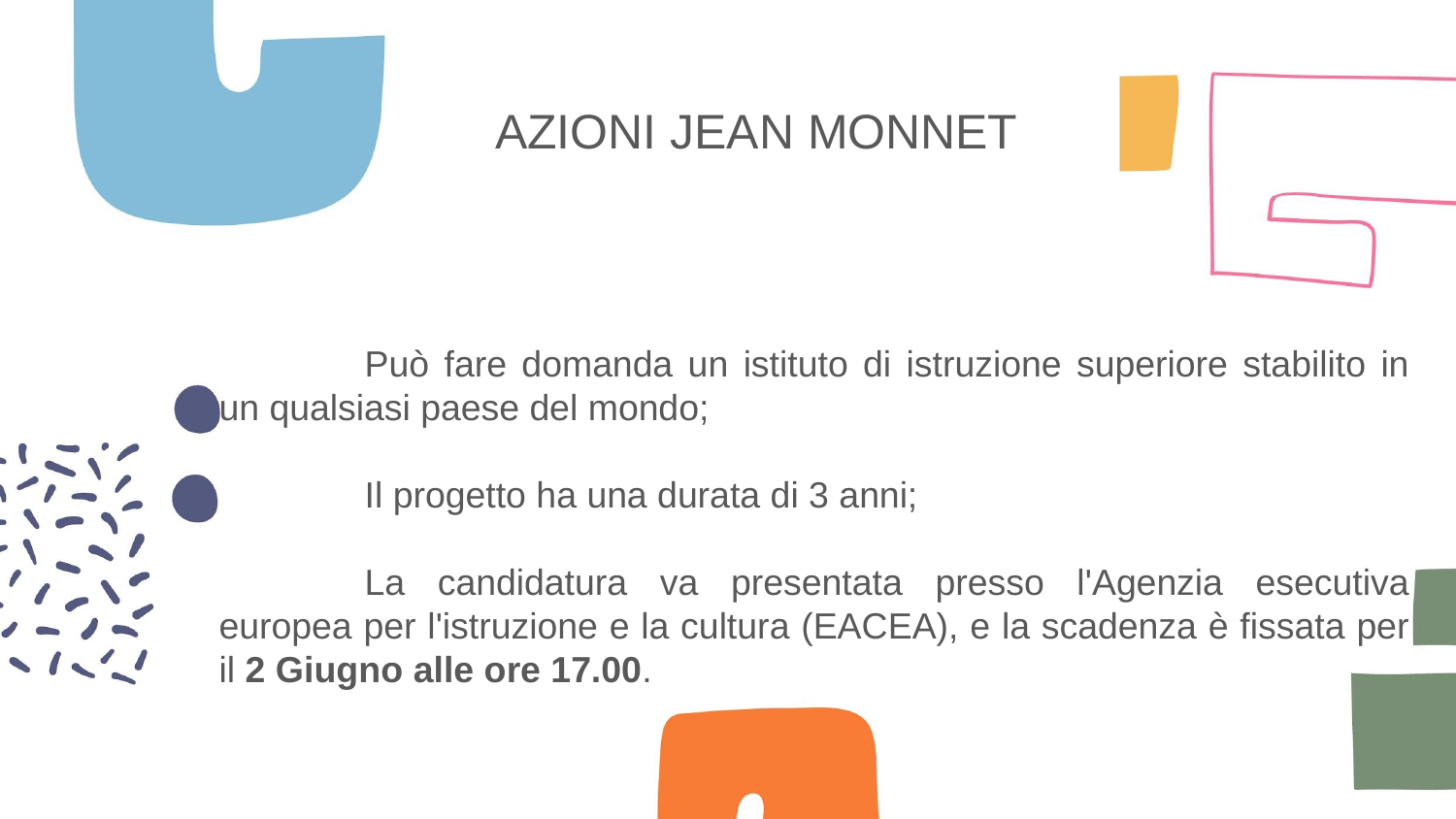

# AZIONI JEAN MONNET

	Può fare domanda un istituto di istruzione superiore stabilito in un qualsiasi paese del mondo;

	Il progetto ha una durata di 3 anni;

	La candidatura va presentata presso l'Agenzia esecutiva europea per l'istruzione e la cultura (EACEA), e la scadenza è fissata per il 2 Giugno alle ore 17.00.